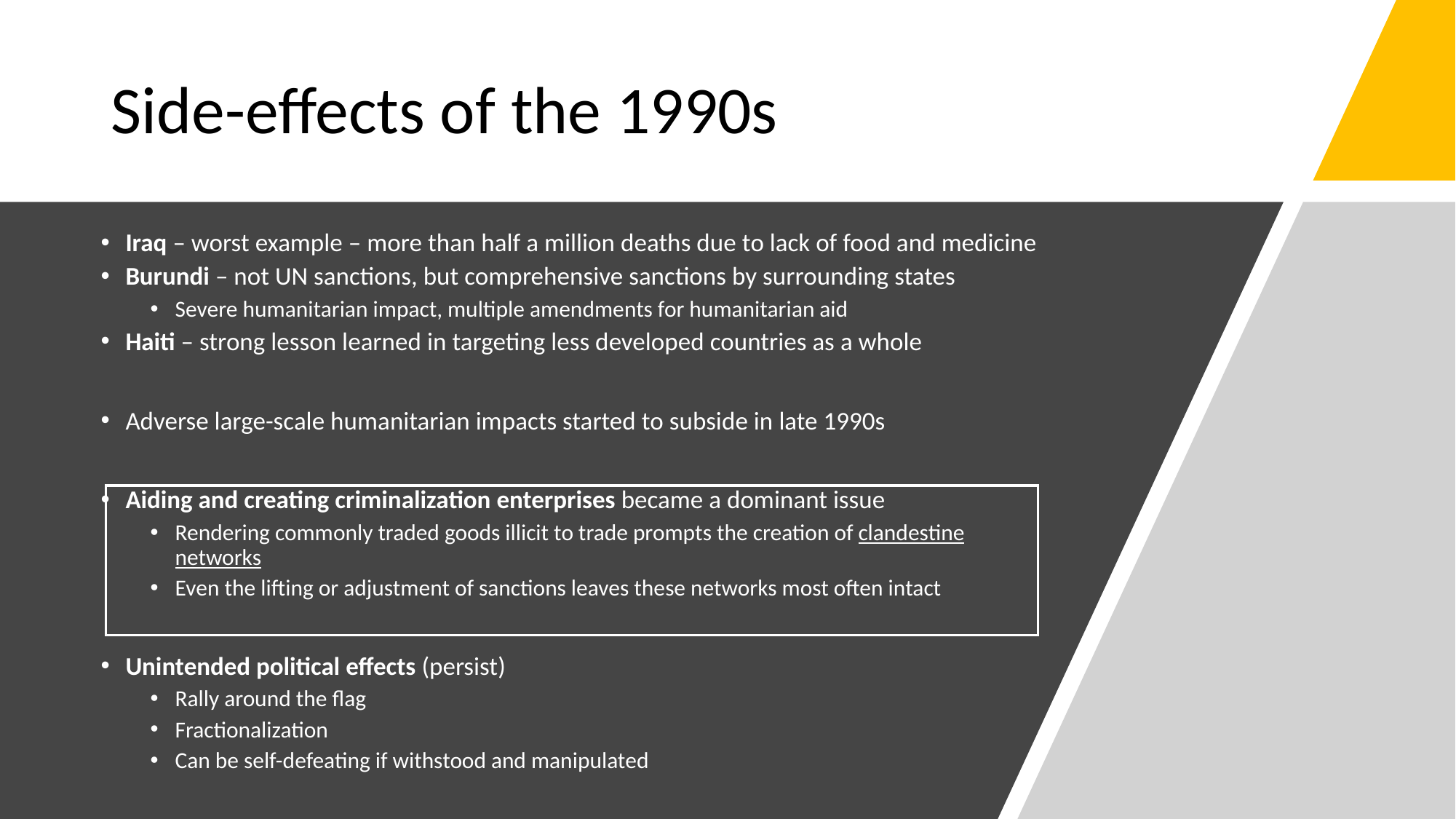

# Side-effects of the 1990s

Iraq – worst example – more than half a million deaths due to lack of food and medicine
Burundi – not UN sanctions, but comprehensive sanctions by surrounding states
Severe humanitarian impact, multiple amendments for humanitarian aid
Haiti – strong lesson learned in targeting less developed countries as a whole

Adverse large-scale humanitarian impacts started to subside in late 1990s

Aiding and creating criminalization enterprises became a dominant issue
Rendering commonly traded goods illicit to trade prompts the creation of clandestine networks
Even the lifting or adjustment of sanctions leaves these networks most often intact

Unintended political effects (persist)
Rally around the flag
Fractionalization
Can be self-defeating if withstood and manipulated